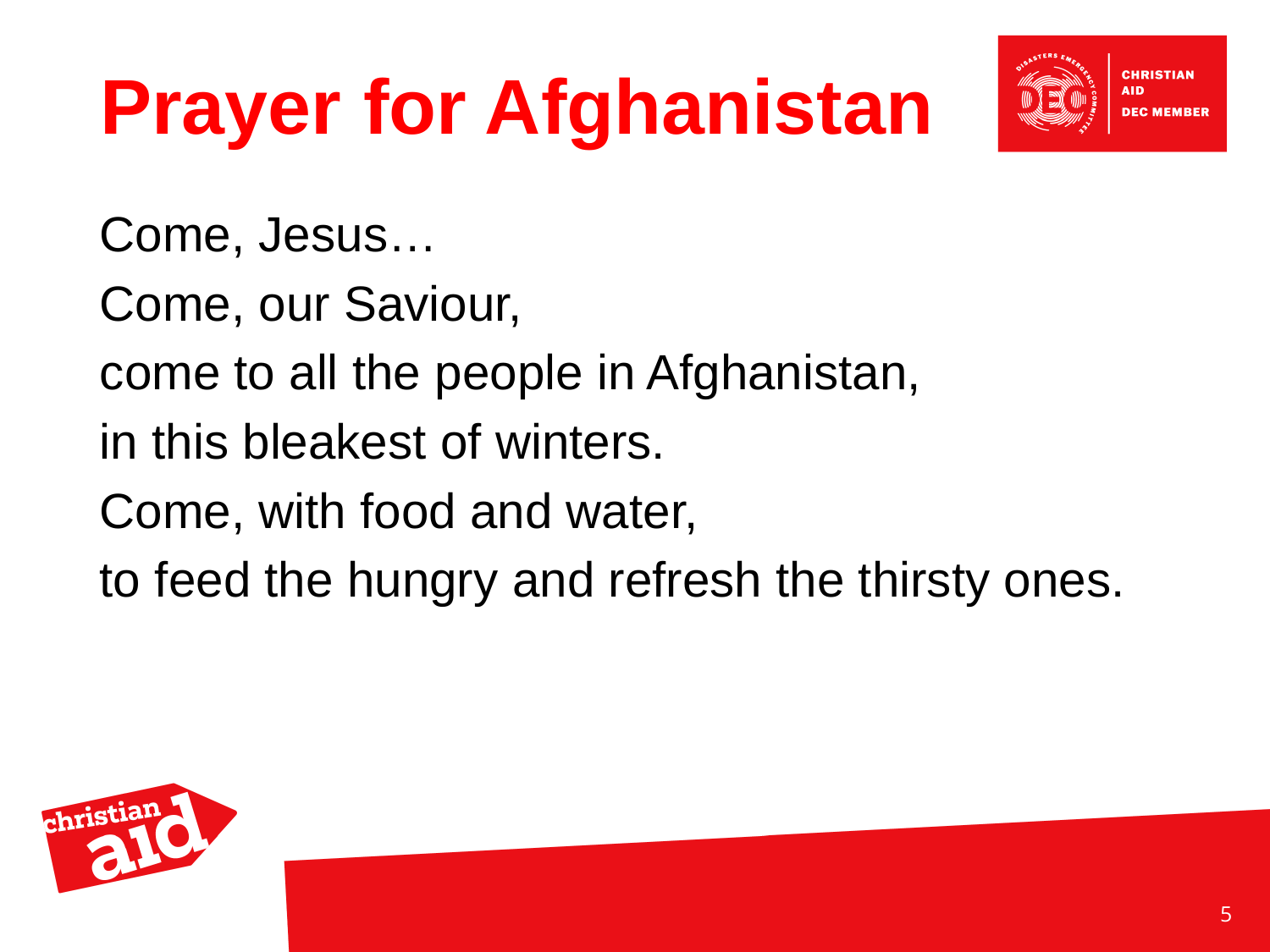

# Prayer for Afghanistan
Come, Jesus…
Come, our Saviour,
come to all the people in Afghanistan,
in this bleakest of winters.
Come, with food and water,
to feed the hungry and refresh the thirsty ones.

5